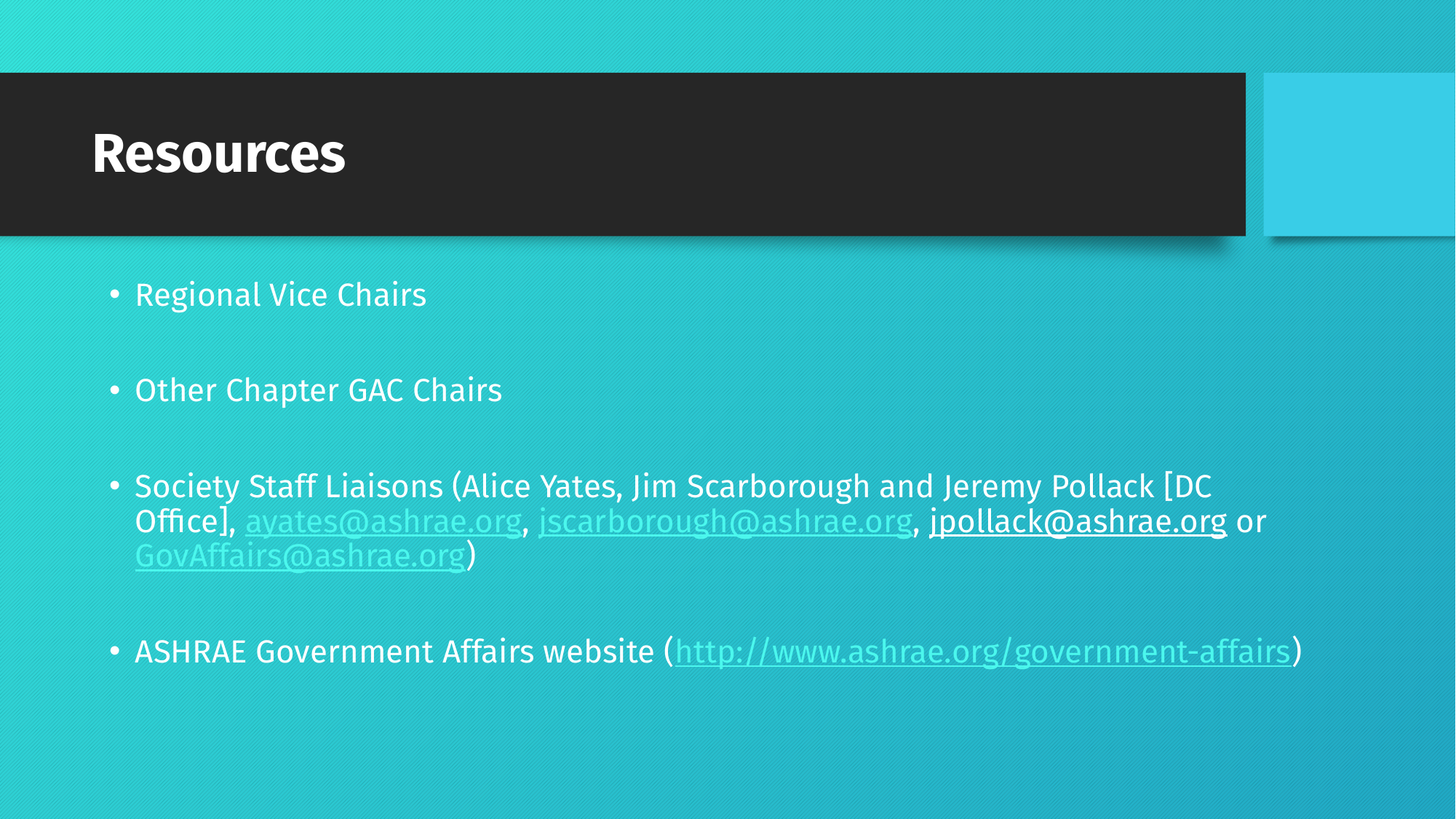

# Resources
Regional Vice Chairs

Other Chapter GAC Chairs

Society Staff Liaisons (Alice Yates, Jim Scarborough and Jeremy Pollack [DC Office], ayates@ashrae.org, jscarborough@ashrae.org, jpollack@ashrae.org or GovAffairs@ashrae.org)

ASHRAE Government Affairs website (http://www.ashrae.org/government-affairs)